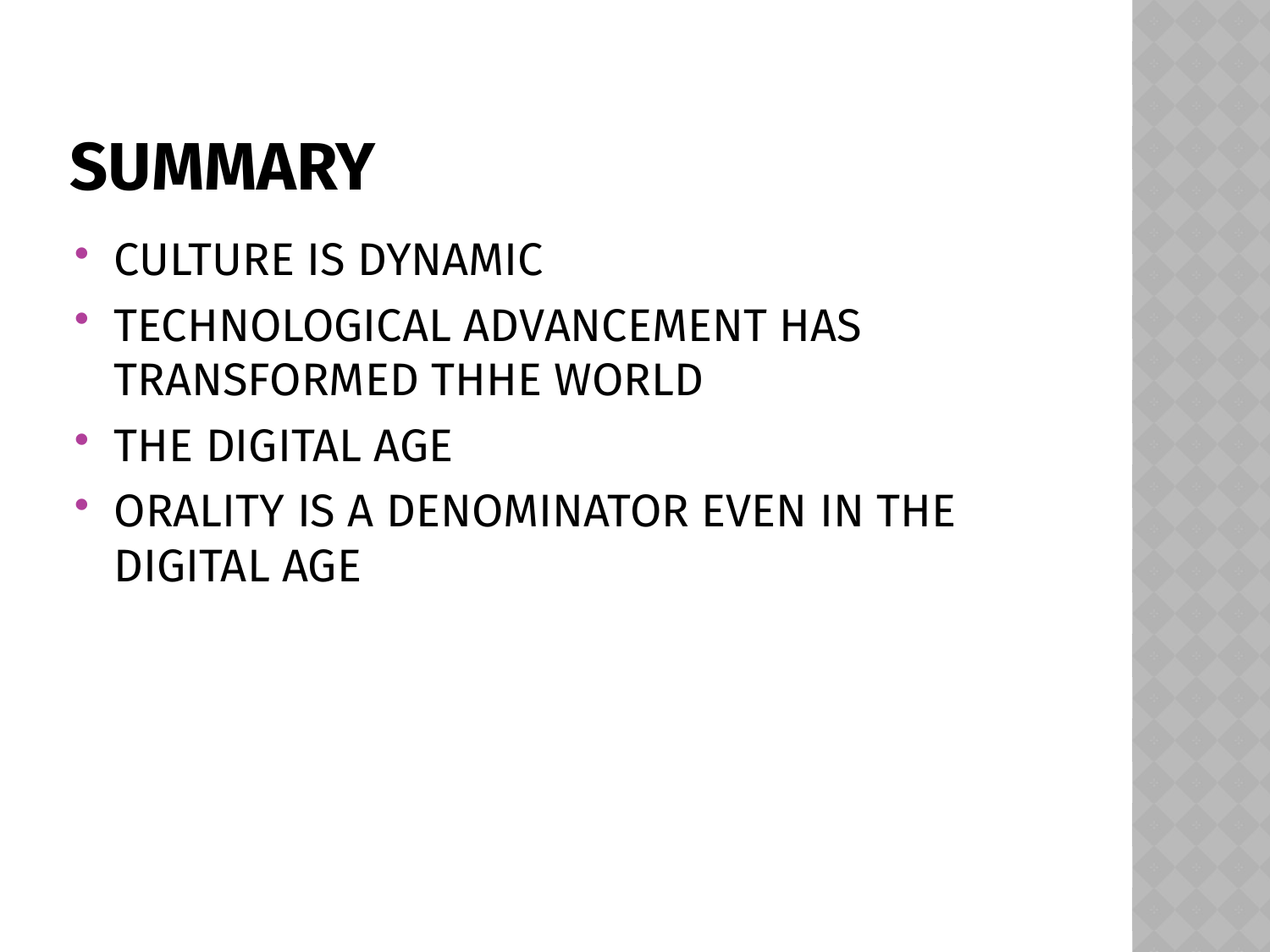

# SUMMARY
CULTURE IS DYNAMIC
TECHNOLOGICAL ADVANCEMENT HAS TRANSFORMED THHE WORLD
THE DIGITAL AGE
ORALITY IS A DENOMINATOR EVEN IN THE DIGITAL AGE